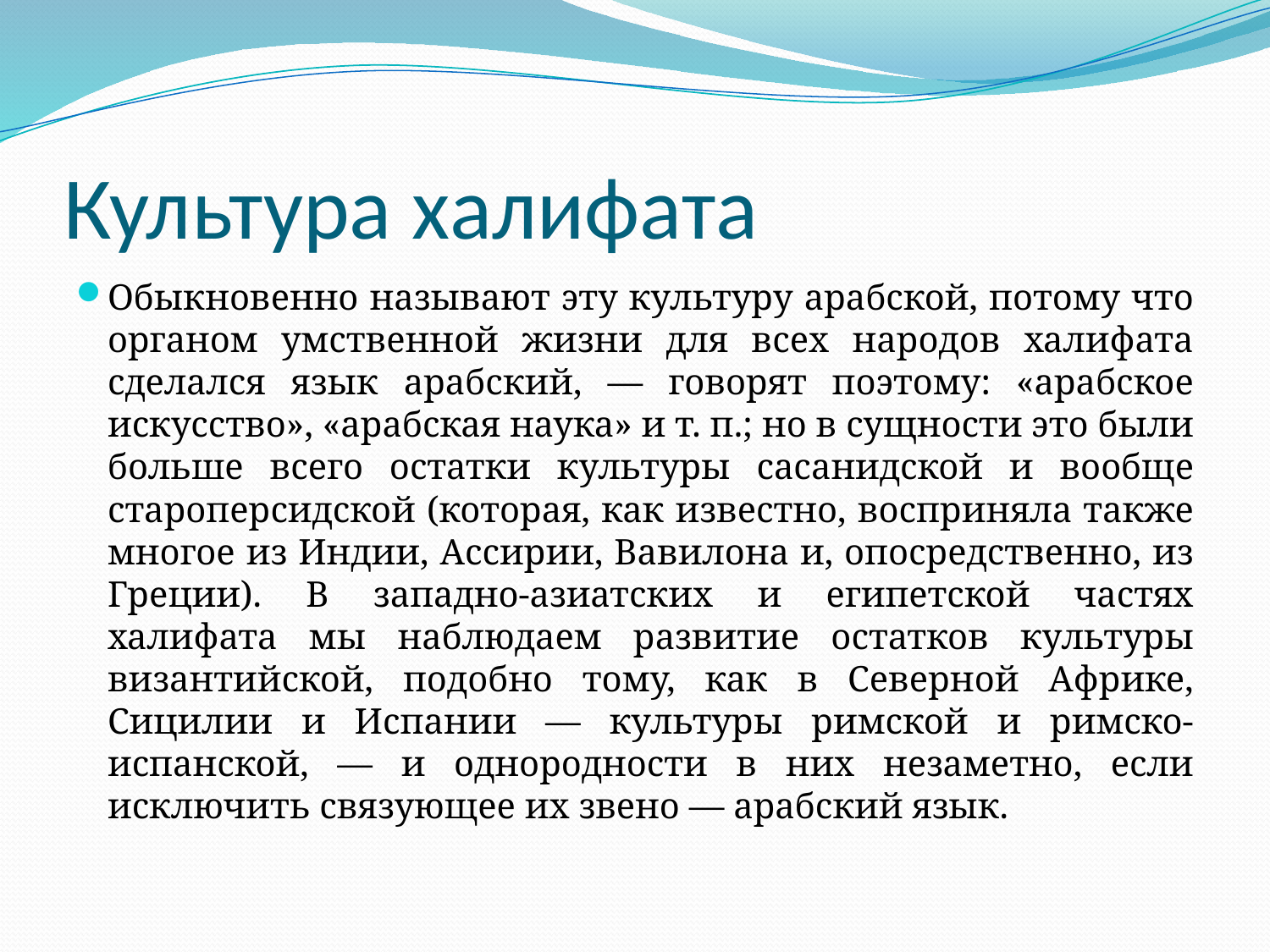

# Культура халифата
Обыкновенно называют эту культуру арабской, потому что органом умственной жизни для всех народов халифата сделался язык арабский, — говорят поэтому: «арабское искусство», «арабская наука» и т. п.; но в сущности это были больше всего остатки культуры сасанидской и вообще староперсидской (которая, как известно, восприняла также многое из Индии, Ассирии, Вавилона и, опосредственно, из Греции). В западно-азиатских и египетской частях халифата мы наблюдаем развитие остатков культуры византийской, подобно тому, как в Северной Африке, Сицилии и Испании — культуры римской и римско-испанской, — и однородности в них незаметно, если исключить связующее их звено — арабский язык.